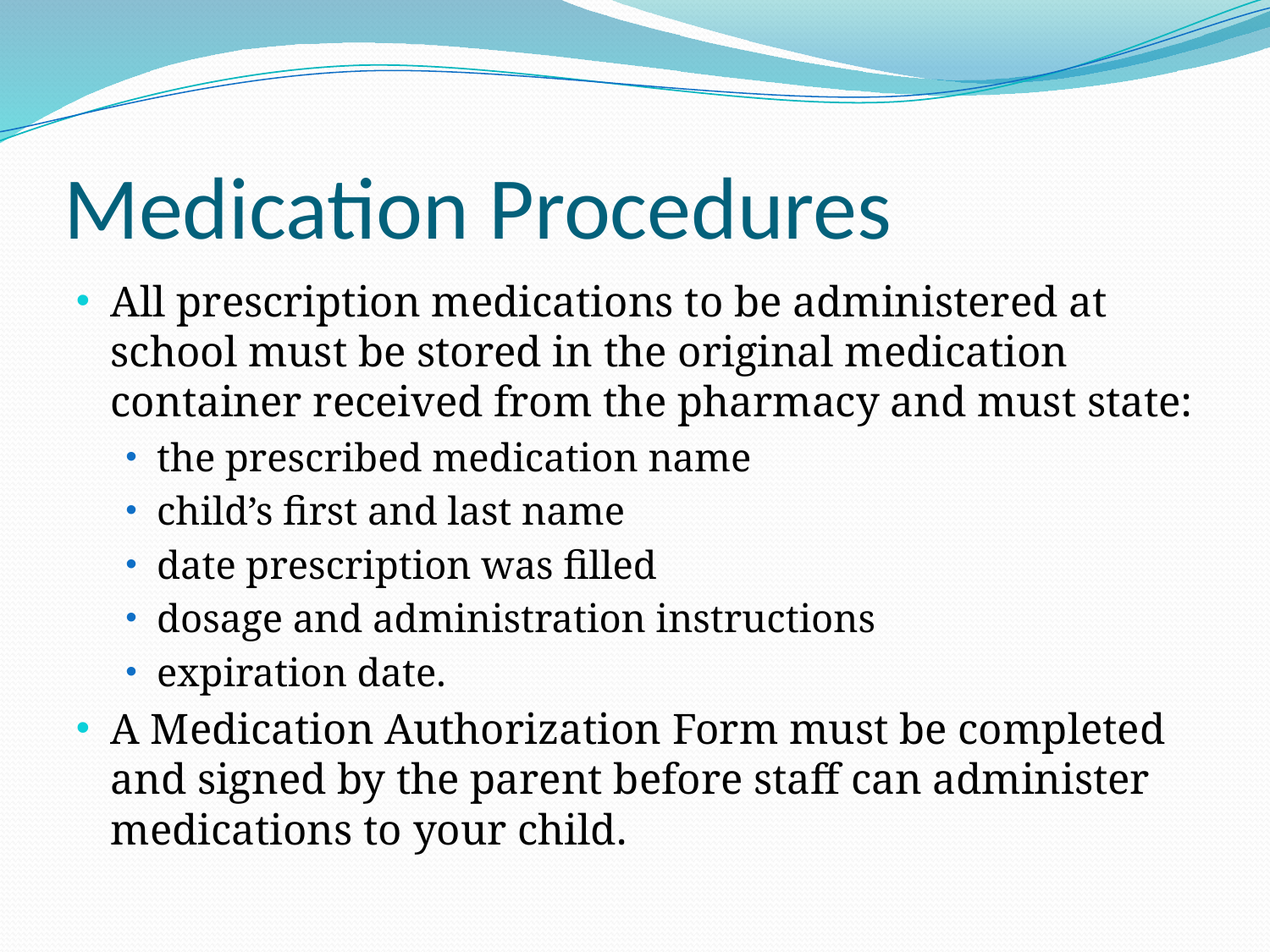

# Medication Procedures
All prescription medications to be administered at school must be stored in the original medication container received from the pharmacy and must state:
the prescribed medication name
child’s first and last name
date prescription was filled
dosage and administration instructions
expiration date.
A Medication Authorization Form must be completed and signed by the parent before staff can administer medications to your child.